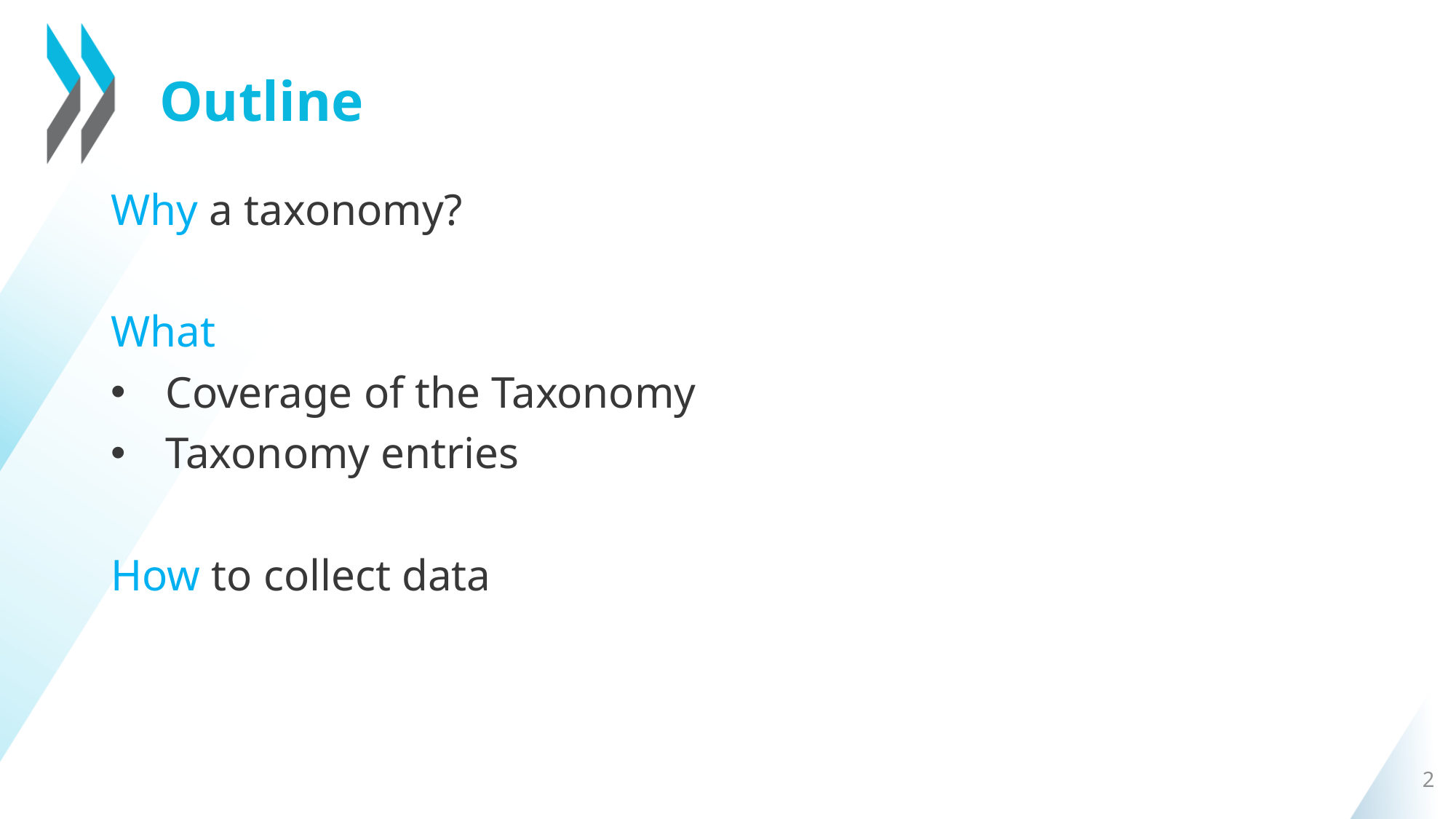

# Outline
Why a taxonomy?

What
Coverage of the Taxonomy
Taxonomy entries

How to collect data

2